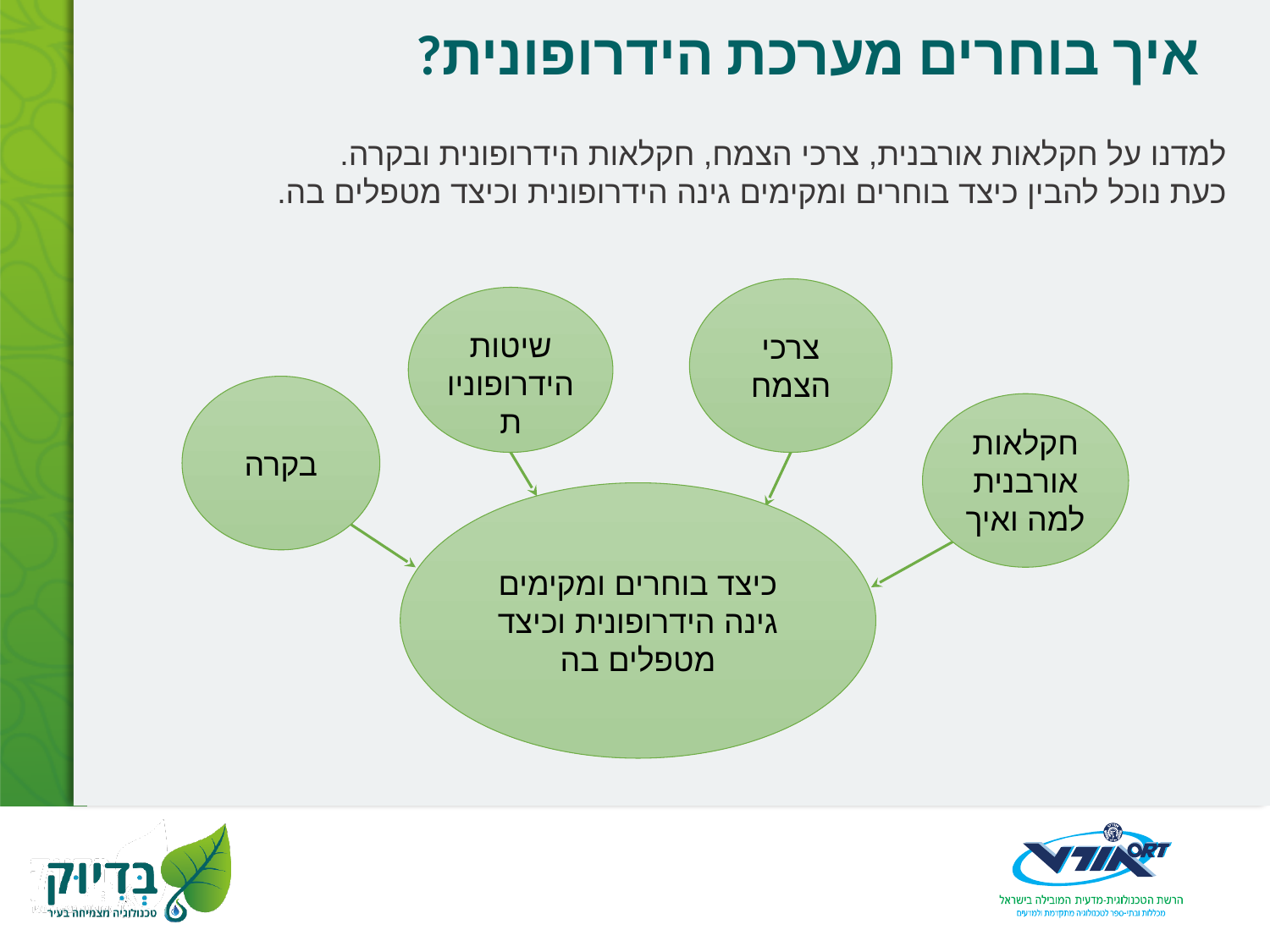

# איך בוחרים מערכת הידרופונית?
למדנו על חקלאות אורבנית, צרכי הצמח, חקלאות הידרופונית ובקרה.
כעת נוכל להבין כיצד בוחרים ומקימים גינה הידרופונית וכיצד מטפלים בה.

צרכי הצמח

שיטות הידרופוניות
בקרה
חקלאות אורבנית למה ואיך
כיצד בוחרים ומקימים גינה הידרופונית וכיצד מטפלים בה